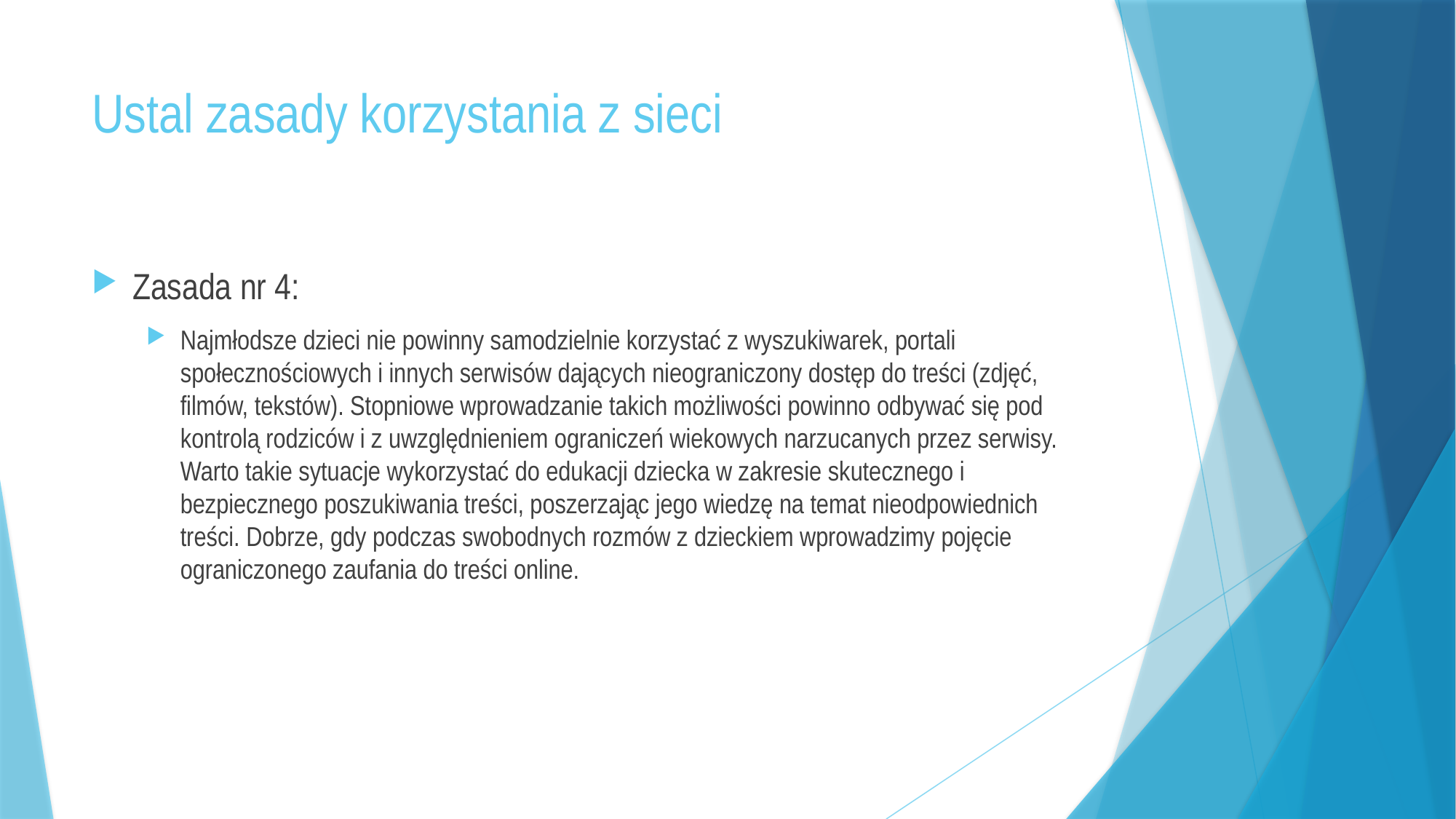

# Ustal zasady korzystania z sieci
Zasada nr 4:
Najmłodsze dzieci nie powinny samodzielnie korzystać z wyszukiwarek, portali społecznościowych i innych serwisów dających nieograniczony dostęp do treści (zdjęć, filmów, tekstów). Stopniowe wprowadzanie takich możliwości powinno odbywać się pod kontrolą rodziców i z uwzględnieniem ograniczeń wiekowych narzucanych przez serwisy. Warto takie sytuacje wykorzystać do edukacji dziecka w zakresie skutecznego i bezpiecznego poszukiwania treści, poszerzając jego wiedzę na temat nieodpowiednich treści. Dobrze, gdy podczas swobodnych rozmów z dzieckiem wprowadzimy pojęcie ograniczonego zaufania do treści online.